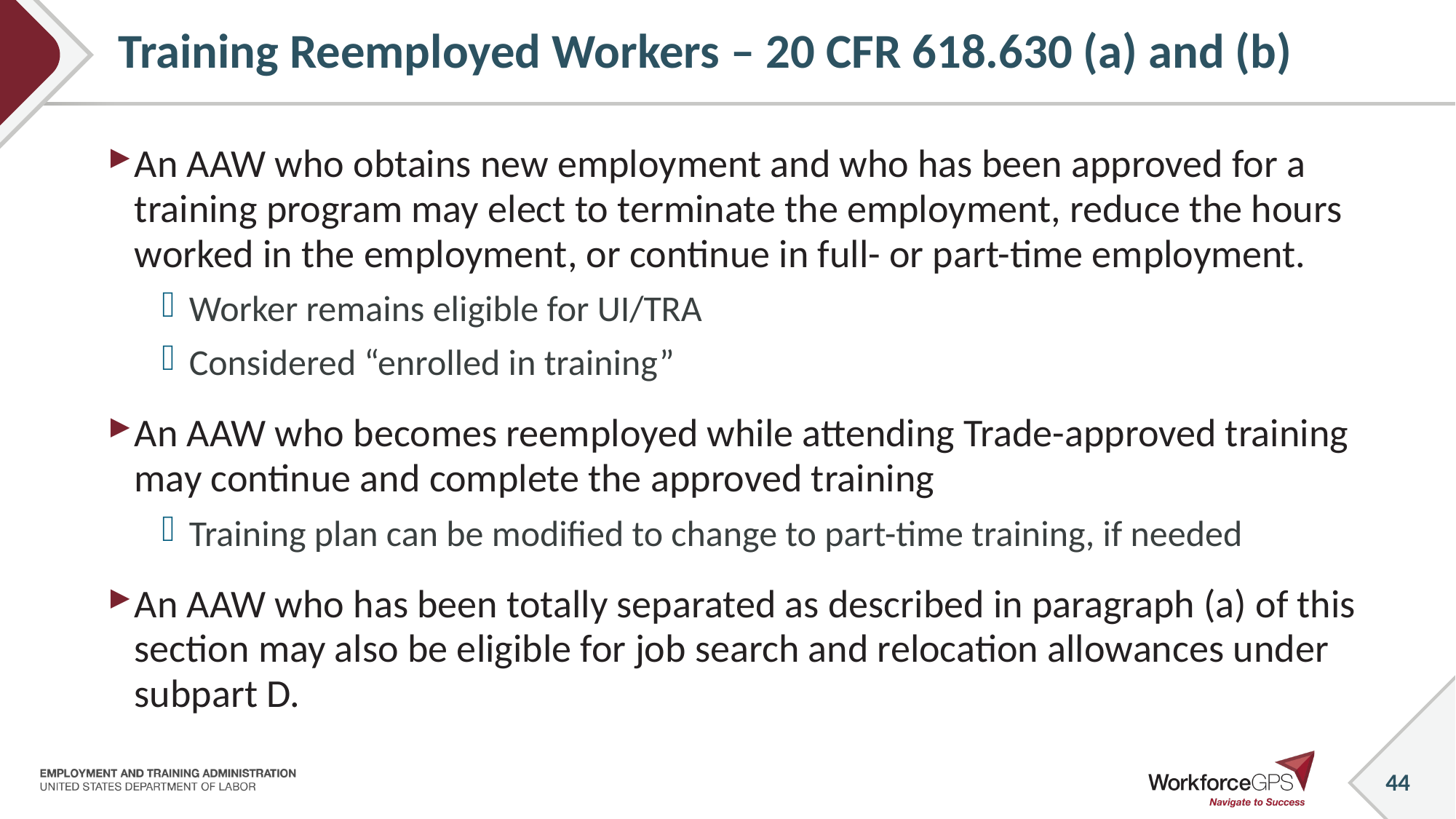

44
# Training Reemployed Workers – 20 CFR 618.630 (a) and (b)
An AAW who obtains new employment and who has been approved for a training program may elect to terminate the employment, reduce the hours worked in the employment, or continue in full- or part-time employment.
Worker remains eligible for UI/TRA
Considered “enrolled in training”
An AAW who becomes reemployed while attending Trade-approved training may continue and complete the approved training
Training plan can be modified to change to part-time training, if needed
An AAW who has been totally separated as described in paragraph (a) of this section may also be eligible for job search and relocation allowances under subpart D.